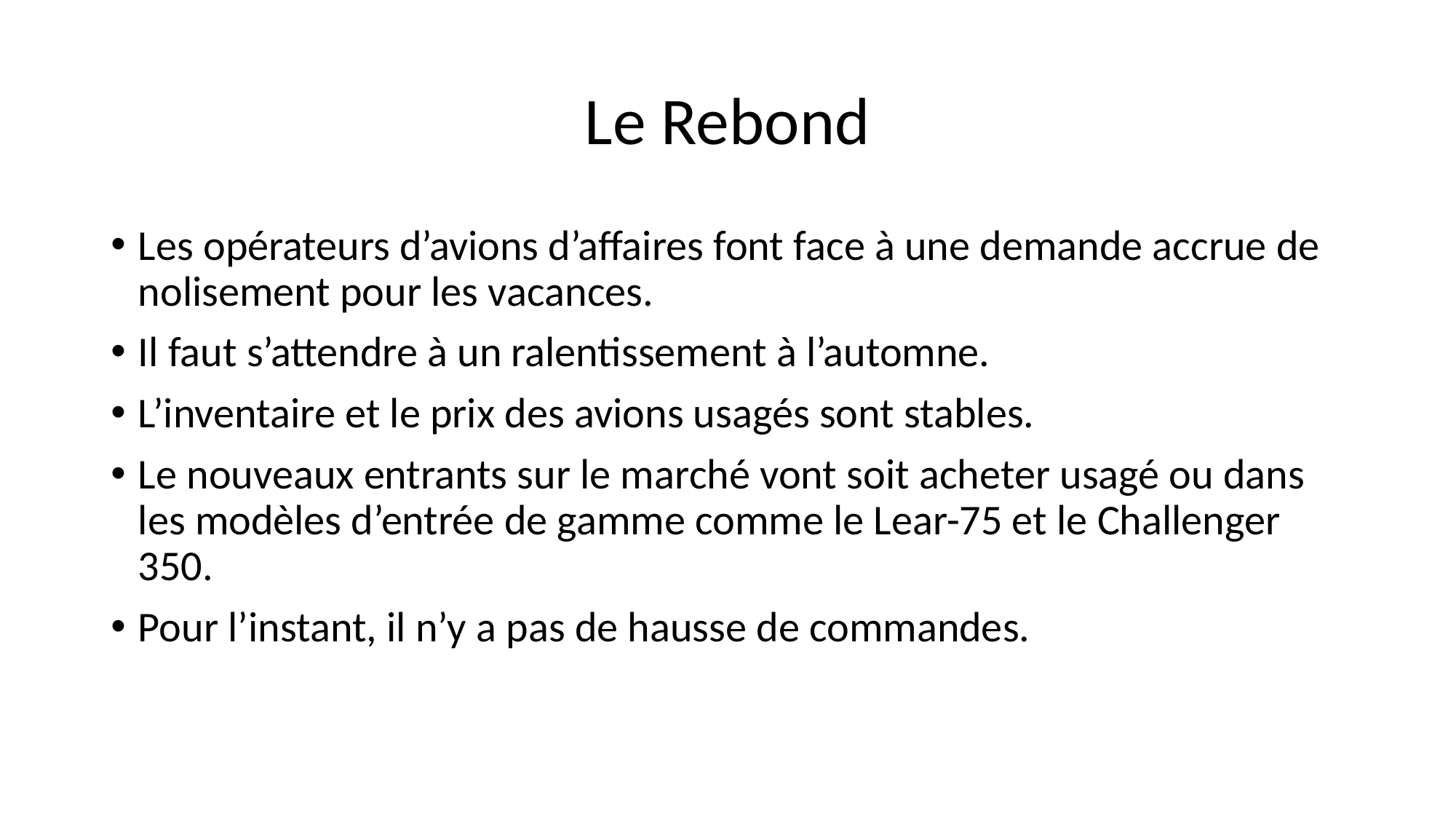

# Le Rebond
Les opérateurs d’avions d’affaires font face à une demande accrue de nolisement pour les vacances.
Il faut s’attendre à un ralentissement à l’automne.
L’inventaire et le prix des avions usagés sont stables.
Le nouveaux entrants sur le marché vont soit acheter usagé ou dans les modèles d’entrée de gamme comme le Lear-75 et le Challenger 350.
Pour l’instant, il n’y a pas de hausse de commandes.